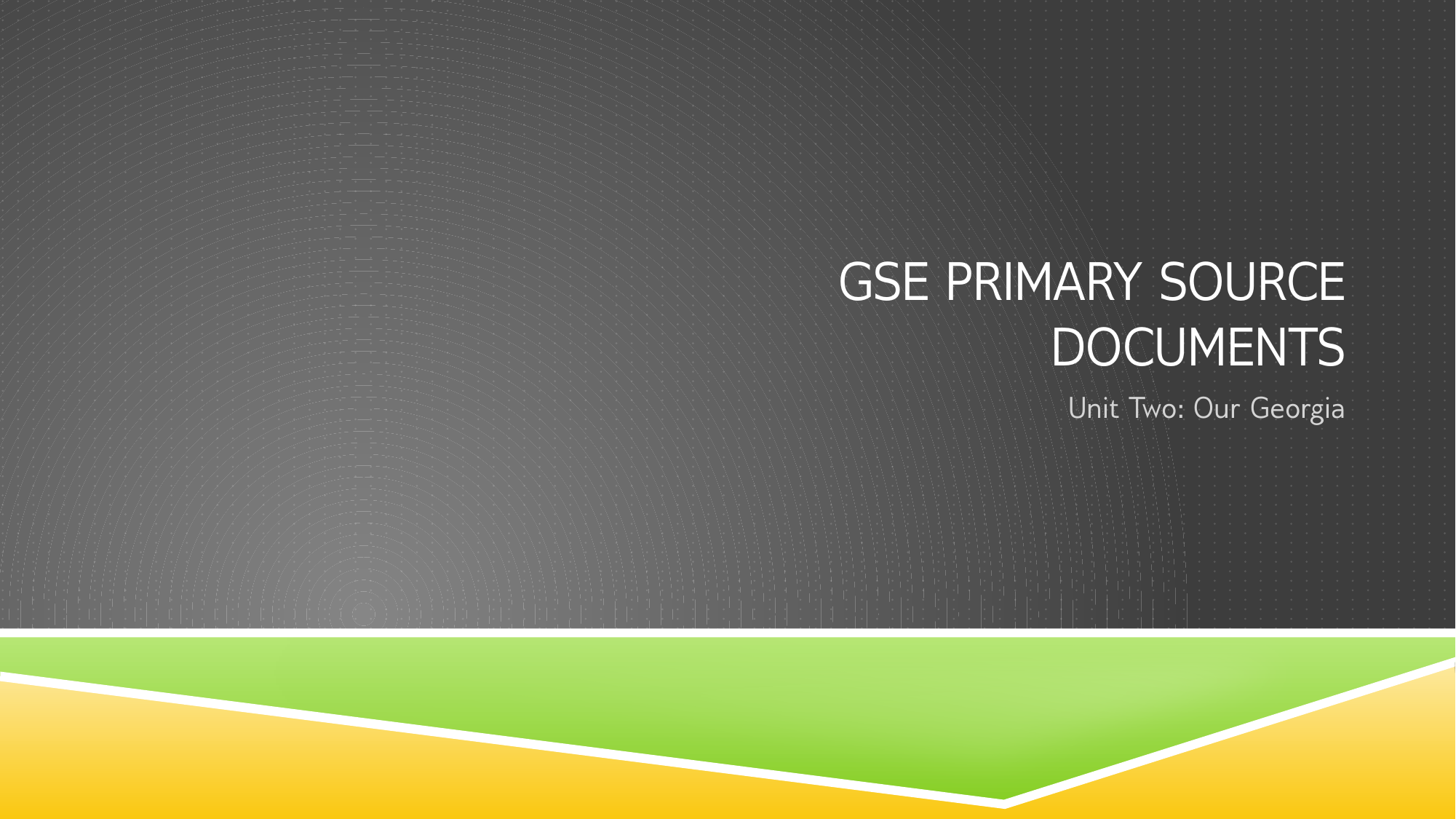

# GSE Primary Source Documents
Unit Two: Our Georgia